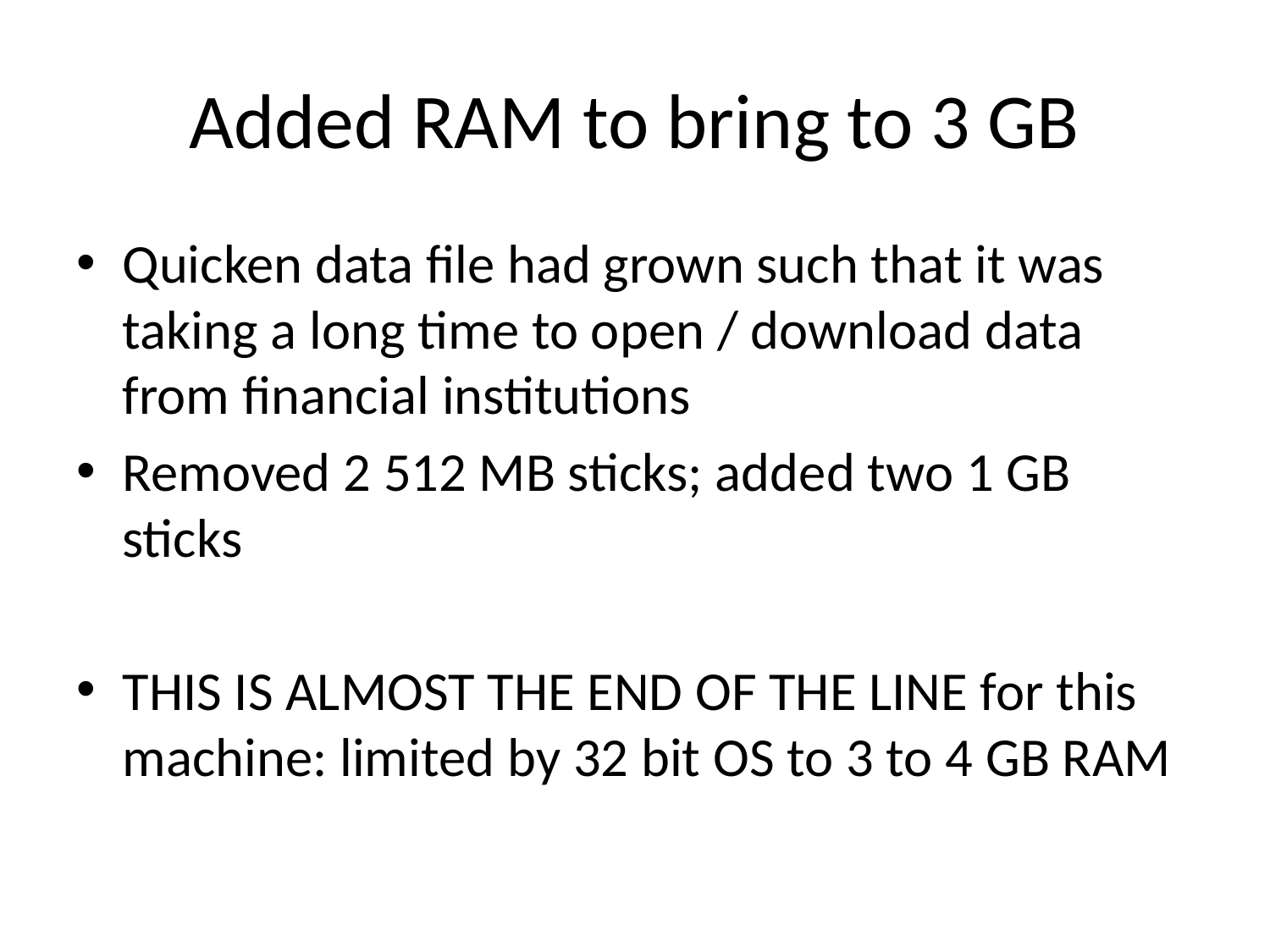

# Added RAM to bring to 3 GB
Quicken data file had grown such that it was taking a long time to open / download data from financial institutions
Removed 2 512 MB sticks; added two 1 GB sticks

THIS IS ALMOST THE END OF THE LINE for this machine: limited by 32 bit OS to 3 to 4 GB RAM